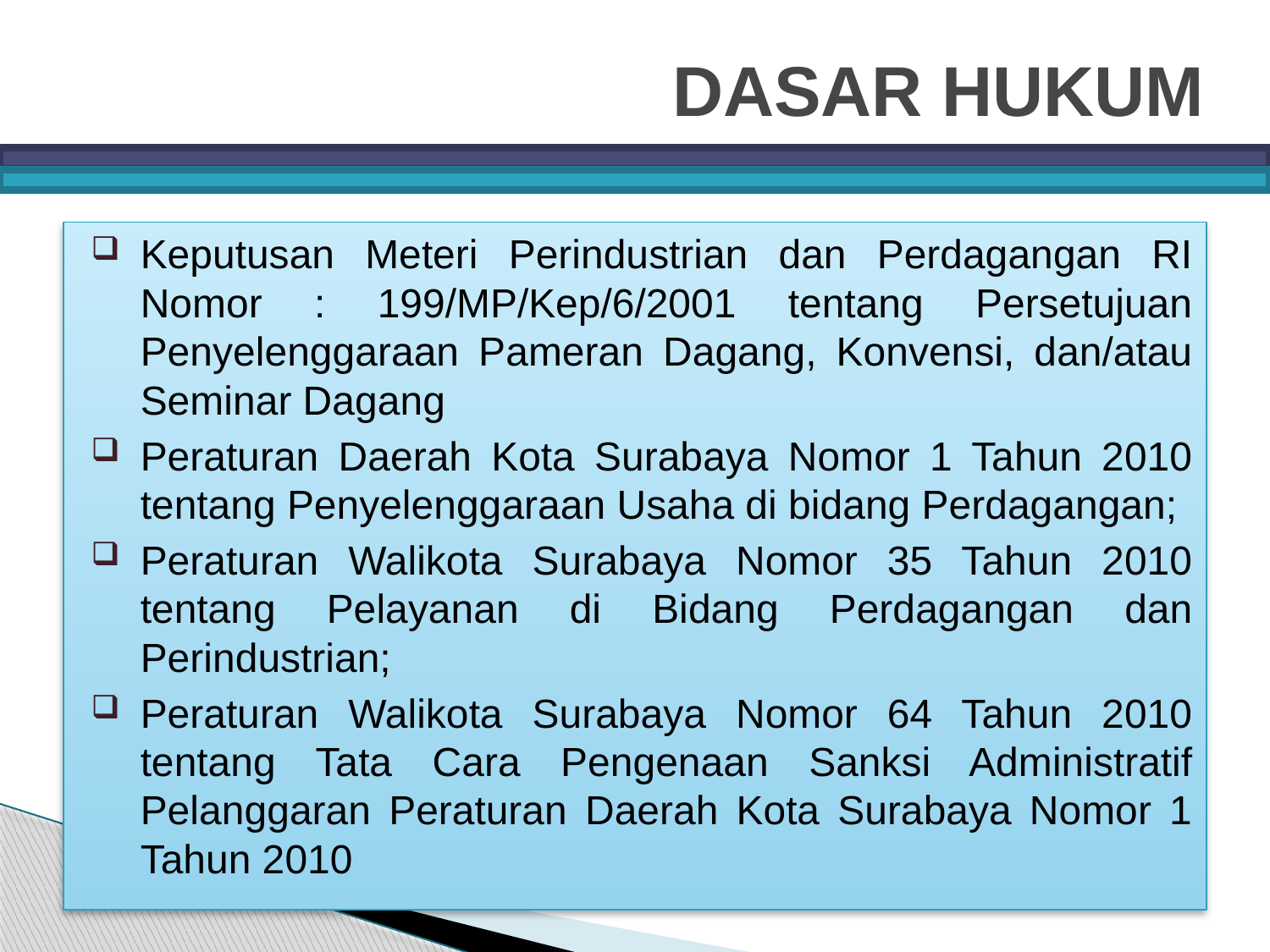

DASAR HUKUM

Keputusan Meteri Perindustrian dan Perdagangan RI Nomor : 199/MP/Kep/6/2001 tentang Persetujuan Penyelenggaraan Pameran Dagang, Konvensi, dan/atau Seminar Dagang
Peraturan Daerah Kota Surabaya Nomor 1 Tahun 2010 tentang Penyelenggaraan Usaha di bidang Perdagangan;
Peraturan Walikota Surabaya Nomor 35 Tahun 2010 tentang Pelayanan di Bidang Perdagangan dan Perindustrian;
Peraturan Walikota Surabaya Nomor 64 Tahun 2010 tentang Tata Cara Pengenaan Sanksi Administratif Pelanggaran Peraturan Daerah Kota Surabaya Nomor 1 Tahun 2010